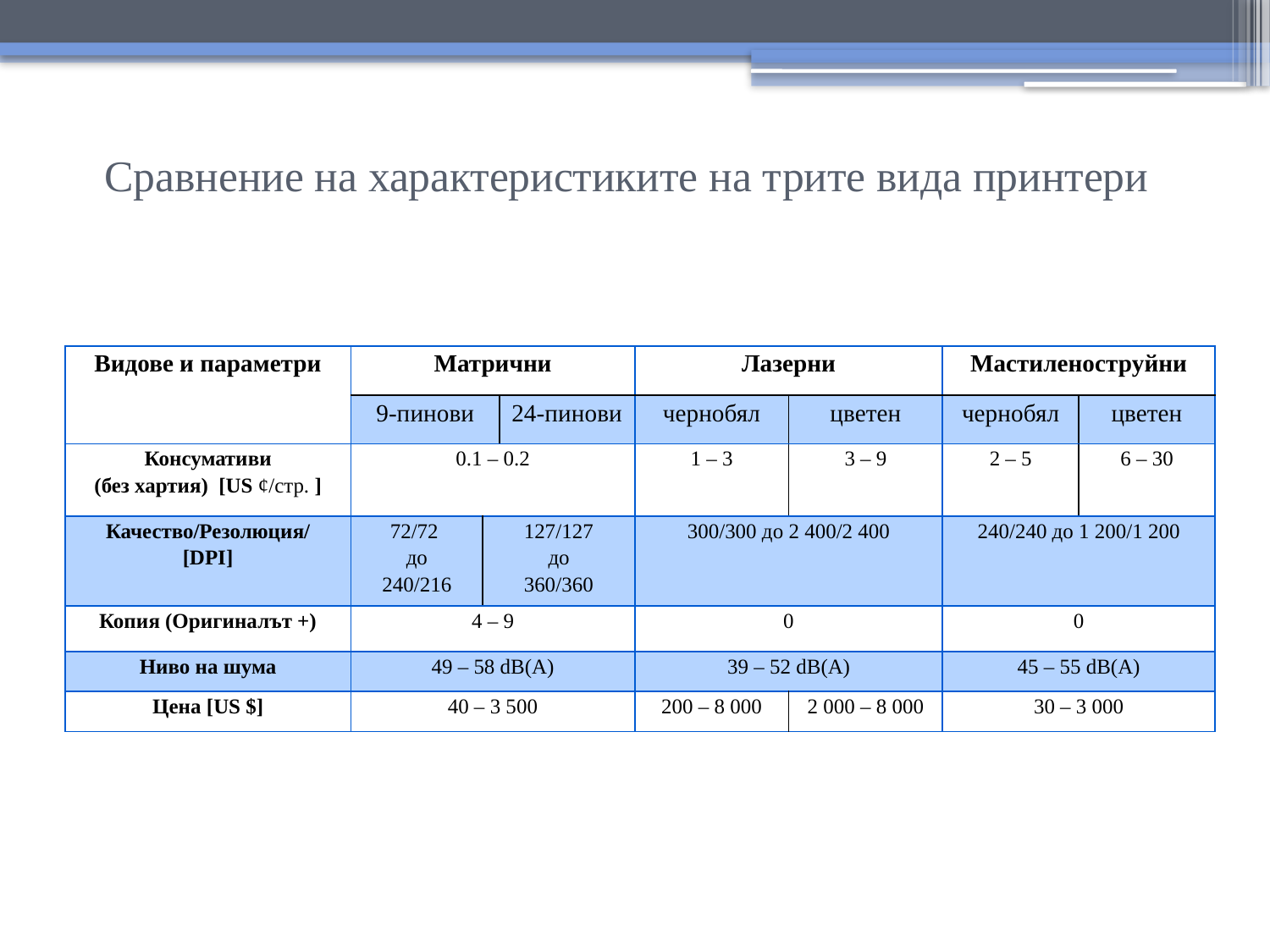

# Сравнение на характеристиките на трите вида принтери
| Видове и параметри | Матрични |  |  | Лазерни |  | Мастиленоструйни |  |
| --- | --- | --- | --- | --- | --- | --- | --- |
|  | 9-пинови |  | 24-пинови | чернобял | цветен | чернобял | цветен |
| Консумативи (без хартия) [US ¢/стр. ] | 0.1 – 0.2 |  |  | 1 – 3 | 3 – 9 | 2 – 5 | 6 – 30 |
| Качество/Резолюция/ [DPI] | 72/72 до 240/216 | 127/127 до 360/360 |  | 300/300 до 2 400/2 400 |  | 240/240 до 1 200/1 200 |  |
| Копия (Оригиналът +) | 4 – 9 |  |  | 0 |  | 0 |  |
| Ниво на шума | 49 – 58 dB(A) |  |  | 39 – 52 dB(A) |  | 45 – 55 dB(A) |  |
| Цена [US $] | 40 – 3 500 |  |  | 200 – 8 000 | 2 000 – 8 000 | 30 – 3 000 |  |